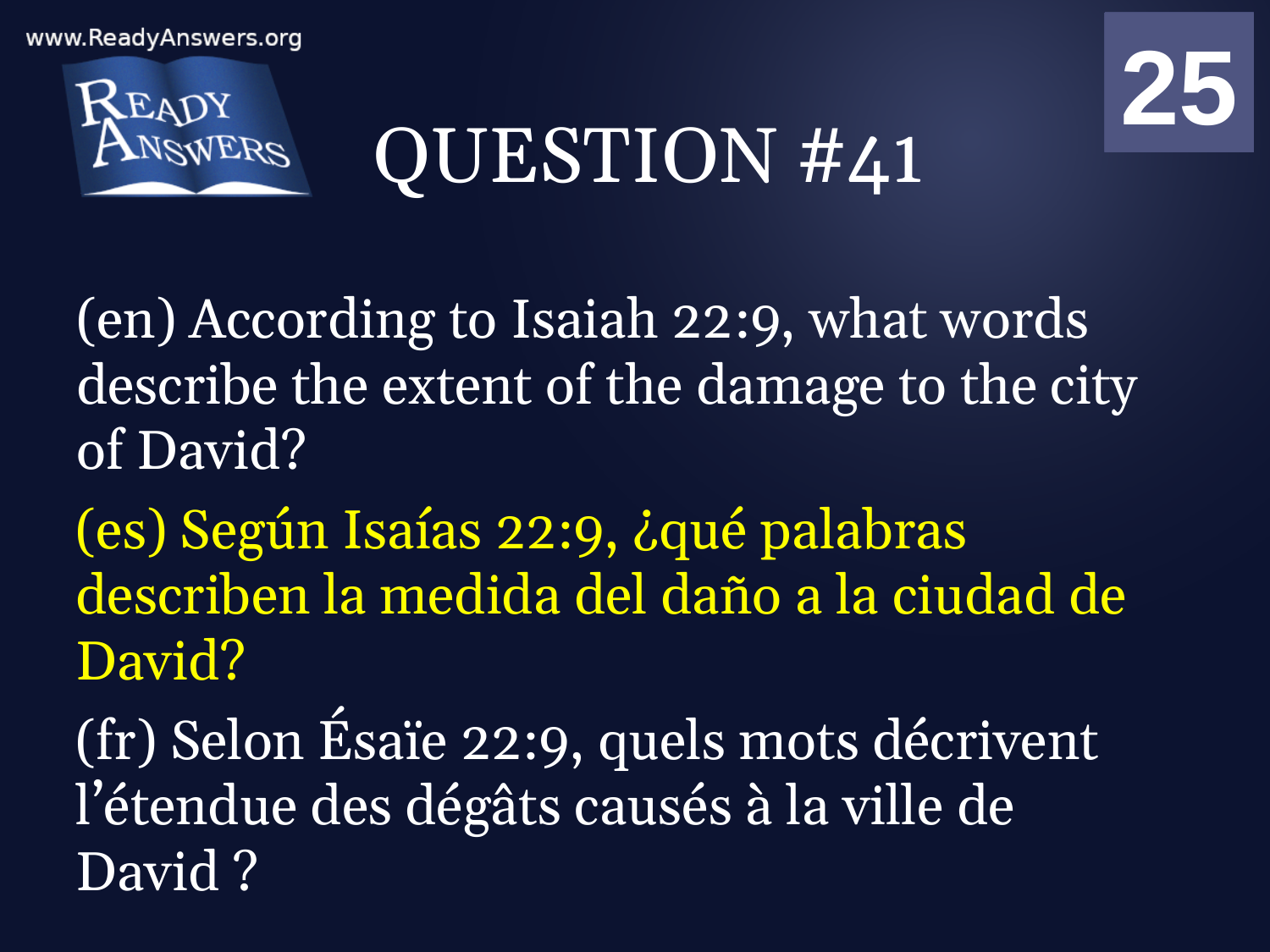

01
02
03
04
05
06
07
08
09
10
11
12
13
14
15
16
17
18
19
20
21
22
23
24
25
00
# QUESTION #41
(en) According to Isaiah 22:9, what words describe the extent of the damage to the city of David?
(es) Según Isaías 22:9, ¿qué palabras describen la medida del daño a la ciudad de David?
(fr) Selon Ésaïe 22:9, quels mots décrivent l’étendue des dégâts causés à la ville de David ?